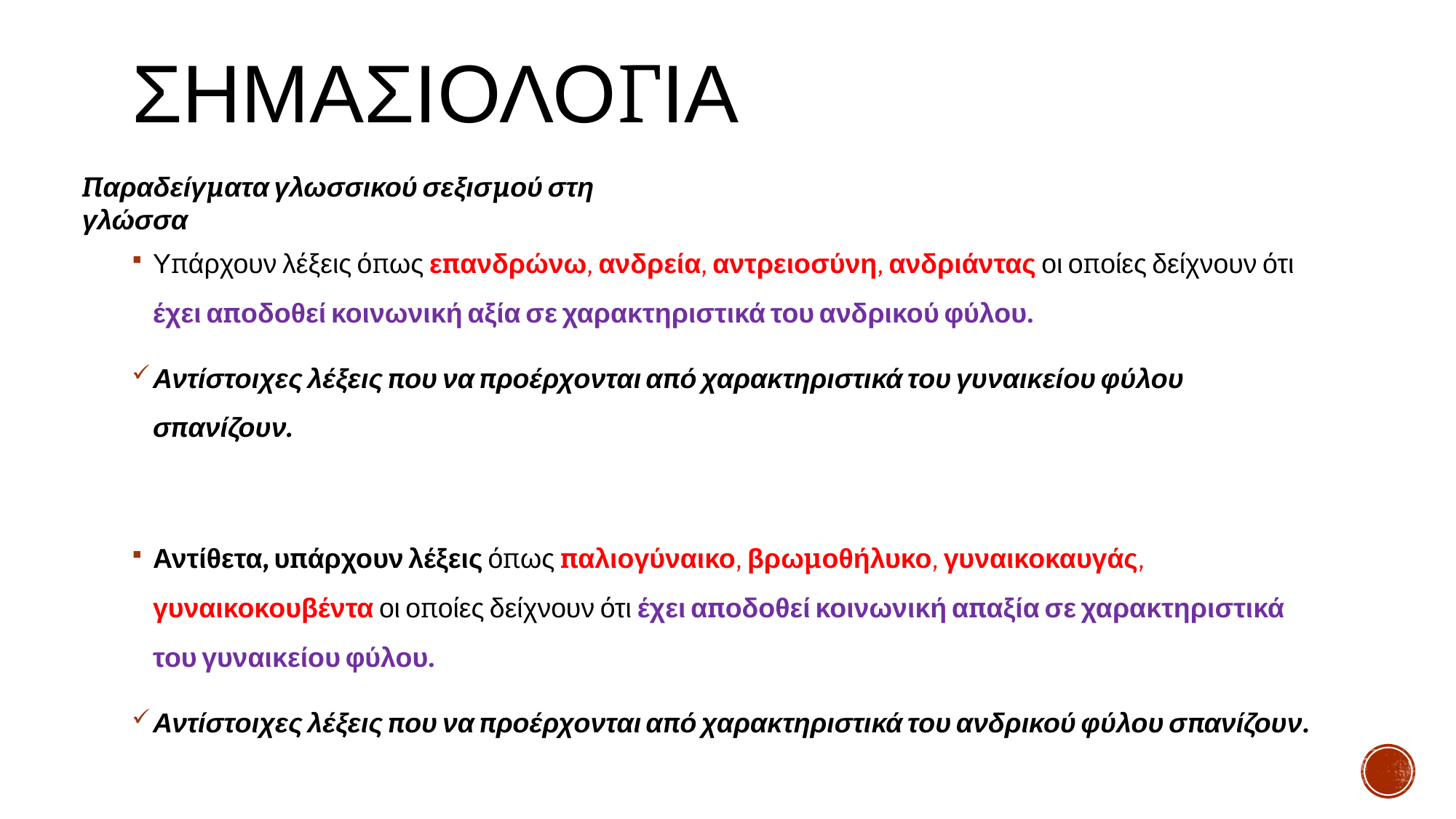

# σημασιολογια
Παραδείγματα γλωσσικού σεξισμού στη γλώσσα

Υπάρχουν λέξεις όπως επανδρώνω, ανδρεία, αντρειοσύνη, ανδριάντας οι οποίες δείχνουν ότι έχει αποδοθεί κοινωνική αξία σε χαρακτηριστικά του ανδρικού φύλου.
Αντίστοιχες λέξεις που να προέρχονται από χαρακτηριστικά του γυναικείου φύλου σπανίζουν.

Αντίθετα, υπάρχουν λέξεις όπως παλιογύναικο, βρωμοθήλυκο, γυναικοκαυγάς, γυναικοκουβέντα οι οποίες δείχνουν ότι έχει αποδοθεί κοινωνική απαξία σε χαρακτηριστικά του γυναικείου φύλου.
Αντίστοιχες λέξεις που να προέρχονται από χαρακτηριστικά του ανδρικού φύλου σπανίζουν.